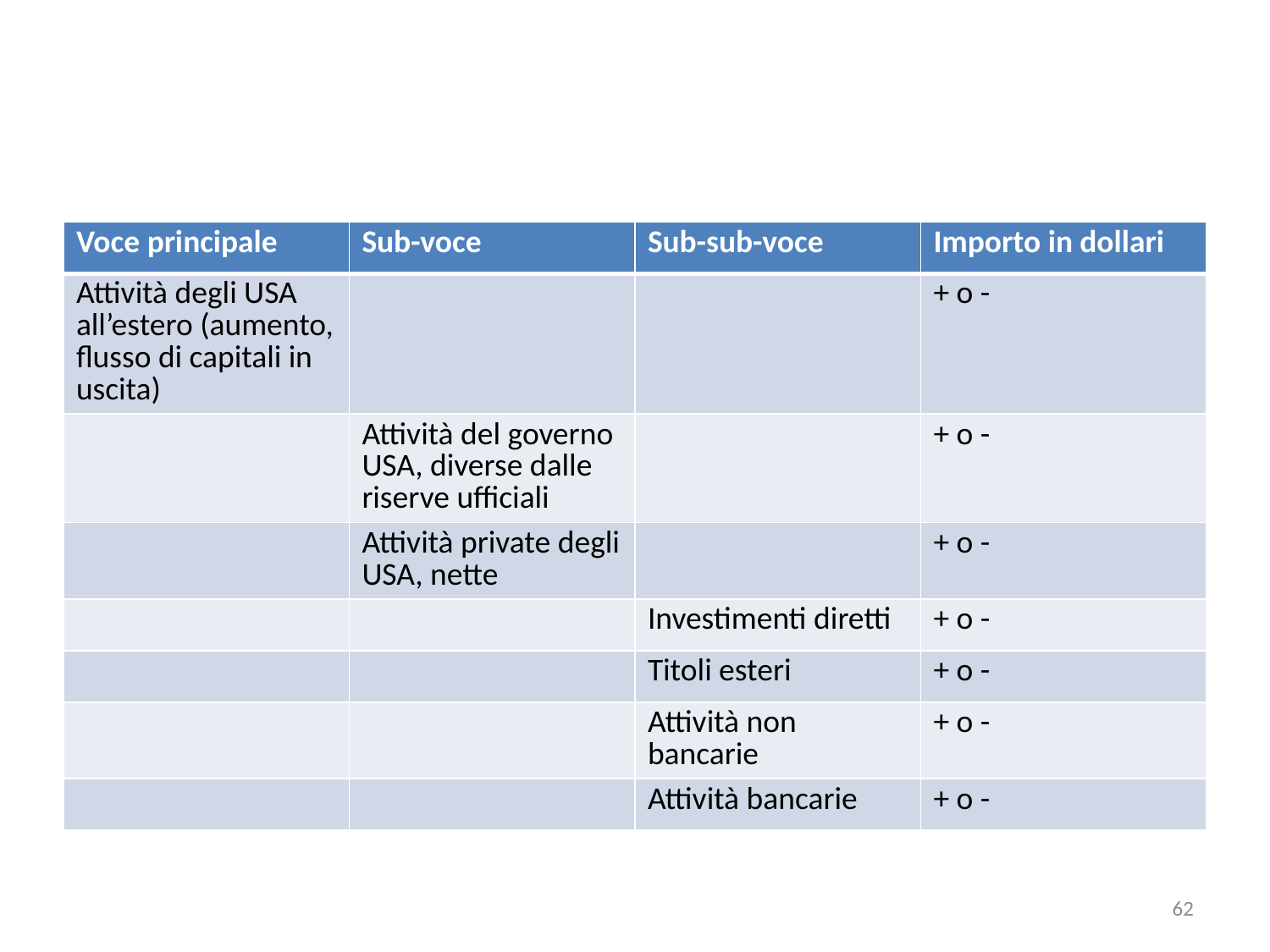

#
| Voce principale | Sub-voce | Sub-sub-voce | Importo in dollari |
| --- | --- | --- | --- |
| Attività degli USA all’estero (aumento, flusso di capitali in uscita) |  |  | + o - |
|  | Attività del governo USA, diverse dalle riserve ufficiali |  | + o - |
|  | Attività private degli USA, nette |  | + o - |
|  |  | Investimenti diretti | + o - |
|  |  | Titoli esteri | + o - |
|  |  | Attività non bancarie | + o - |
|  |  | Attività bancarie | + o - |
62